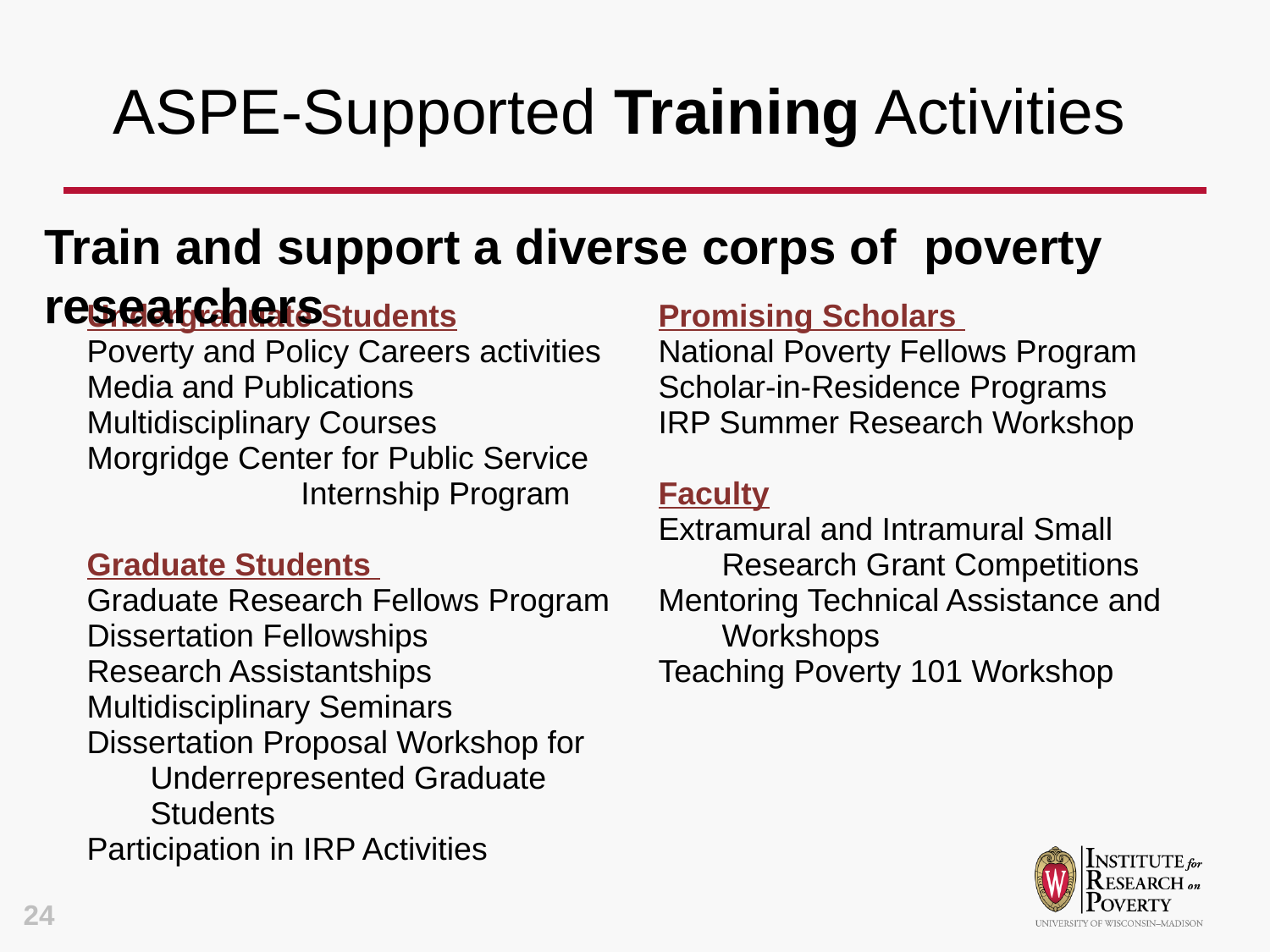

# ASPE-Supported Training Activities
Train and support a diverse corps of  poverty researchers

| Undergraduate Students Poverty and Policy Careers activities Media and Publications Multidisciplinary Courses Morgridge Center for Public Service Internship Program   Graduate Students Graduate Research Fellows Program Dissertation Fellowships Research Assistantships Multidisciplinary Seminars Dissertation Proposal Workshop for Underrepresented Graduate Students Participation in IRP Activities | Promising Scholars National Poverty Fellows Program Scholar-in-Residence Programs IRP Summer Research Workshop   Faculty Extramural and Intramural Small Research Grant Competitions Mentoring Technical Assistance and Workshops Teaching Poverty 101 Workshop |
| --- | --- |
24